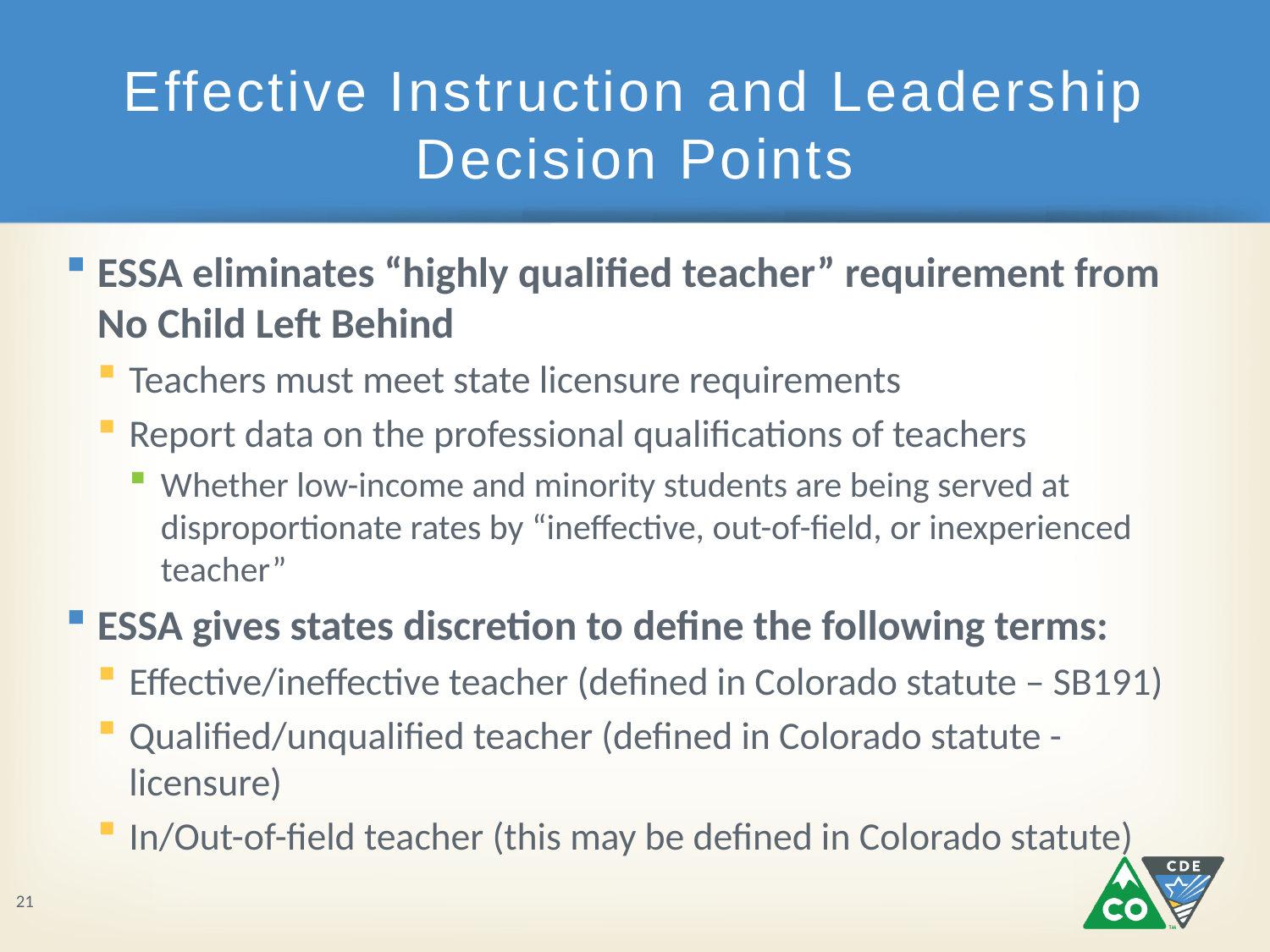

# Effective Instruction and Leadership Decision Points
ESSA eliminates “highly qualified teacher” requirement from No Child Left Behind
Teachers must meet state licensure requirements
Report data on the professional qualifications of teachers
Whether low-income and minority students are being served at disproportionate rates by “ineffective, out-of-field, or inexperienced teacher”
ESSA gives states discretion to define the following terms:
Effective/ineffective teacher (defined in Colorado statute – SB191)
Qualified/unqualified teacher (defined in Colorado statute - licensure)
In/Out-of-field teacher (this may be defined in Colorado statute)

21